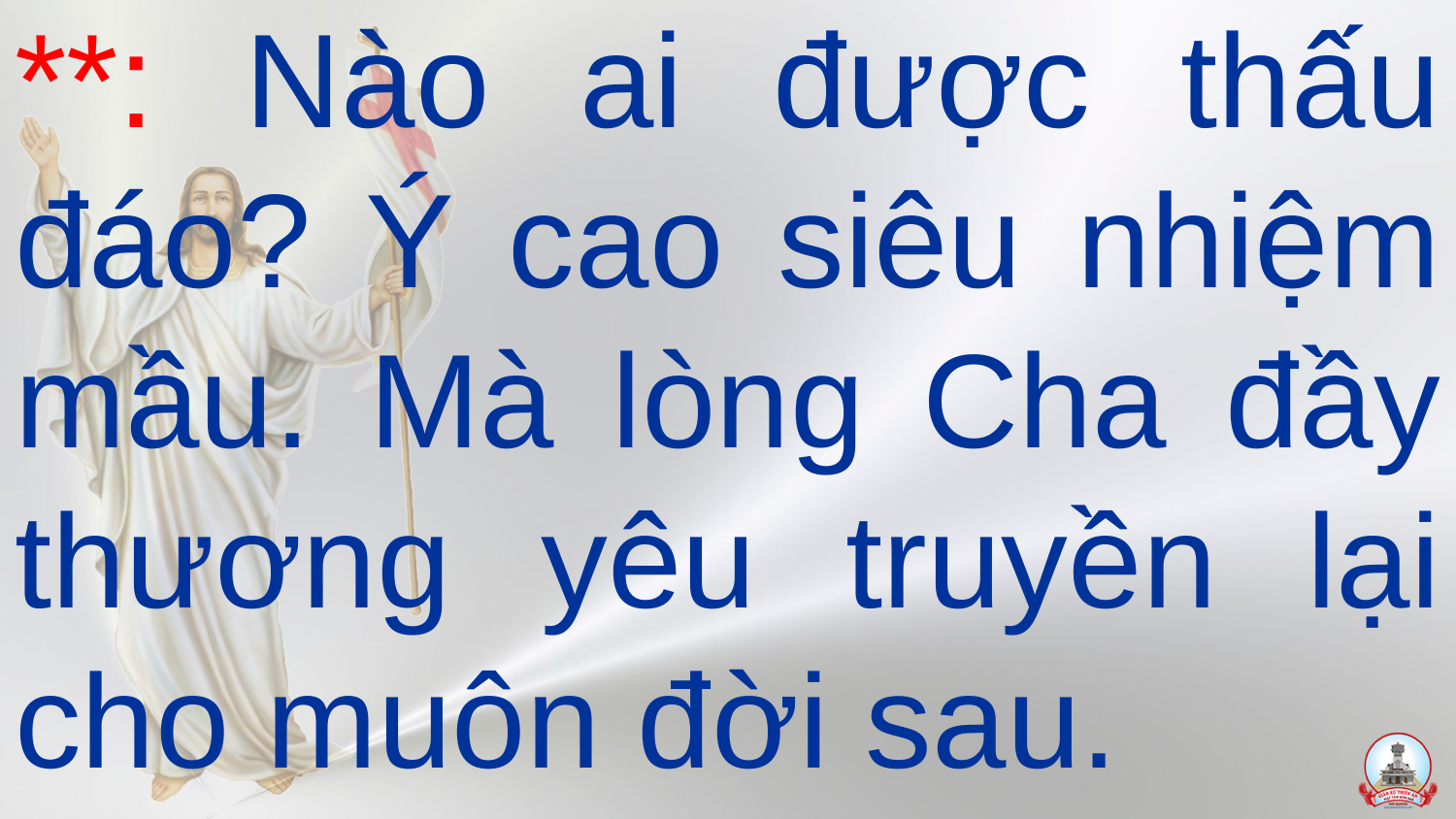

# **: Nào ai được thấu đáo? Ý cao siêu nhiệm mầu. Mà lòng Cha đầy thương yêu truyền lại cho muôn đời sau.